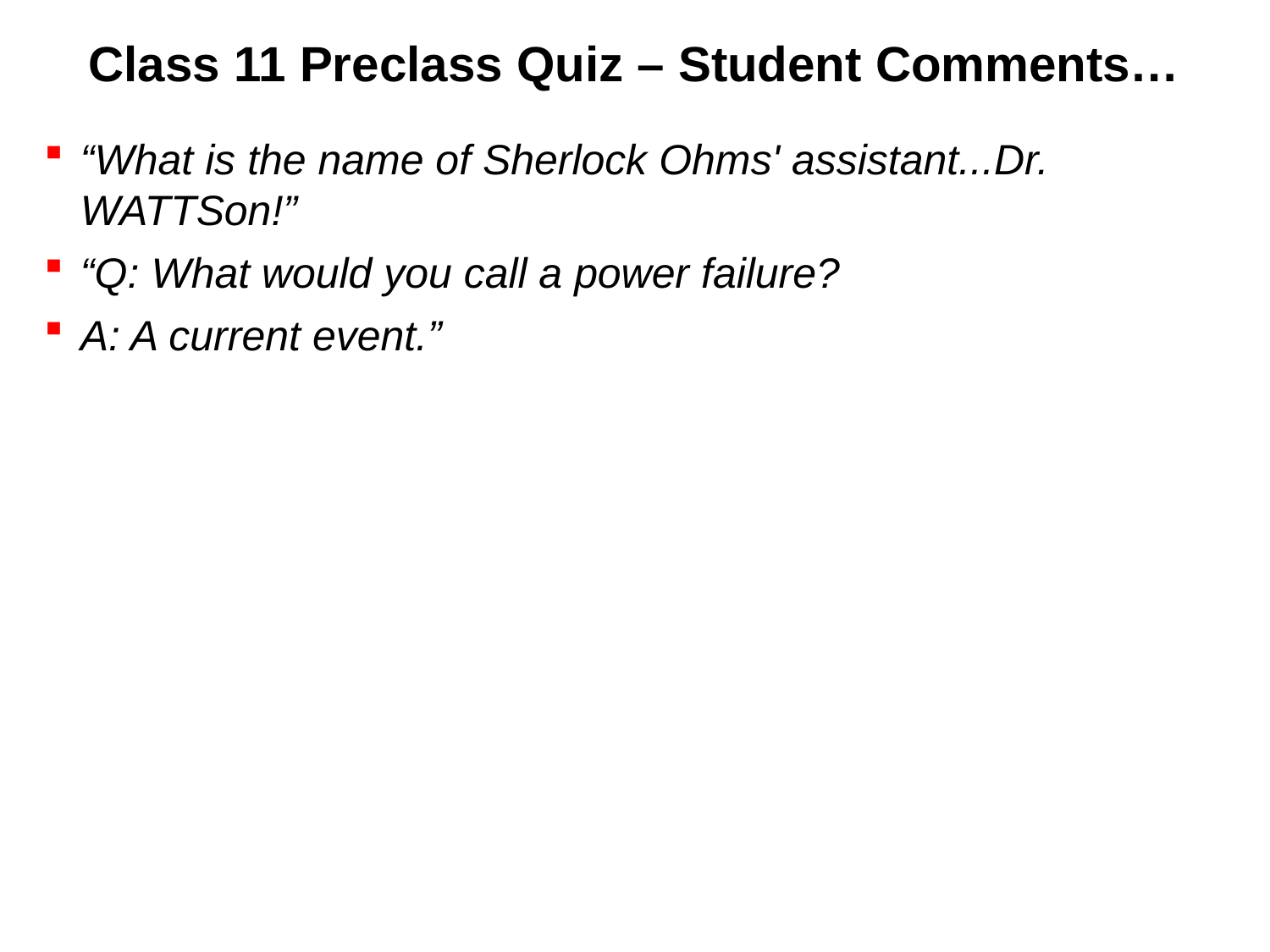

# Class 11 Preclass Quiz – Student Comments…
“What is the name of Sherlock Ohms' assistant...Dr. WATTSon!”
“Q: What would you call a power failure?
A: A current event.”